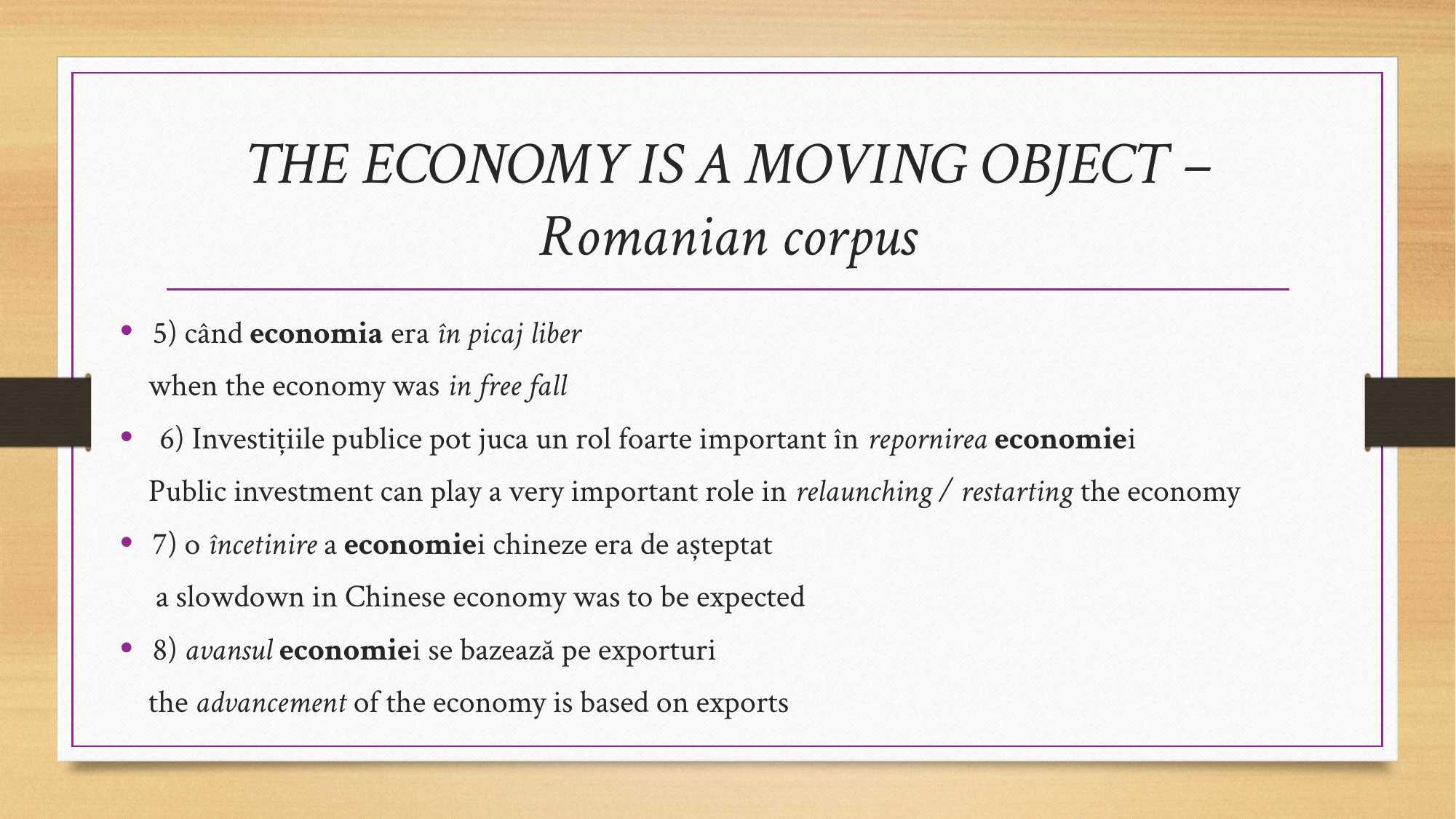

# THE ECONOMY IS A MOVING OBJECT – Romanian corpus
5) când economia era în picaj liber
    when the economy was in free fall
 6) Investițiile publice pot juca un rol foarte important în repornirea economiei
    Public investment can play a very important role in relaunching / restarting the economy
7) o încetinire a economiei chineze era de așteptat
     a slowdown in Chinese economy was to be expected
8) avansul economiei se bazează pe exporturi
    the advancement of the economy is based on exports